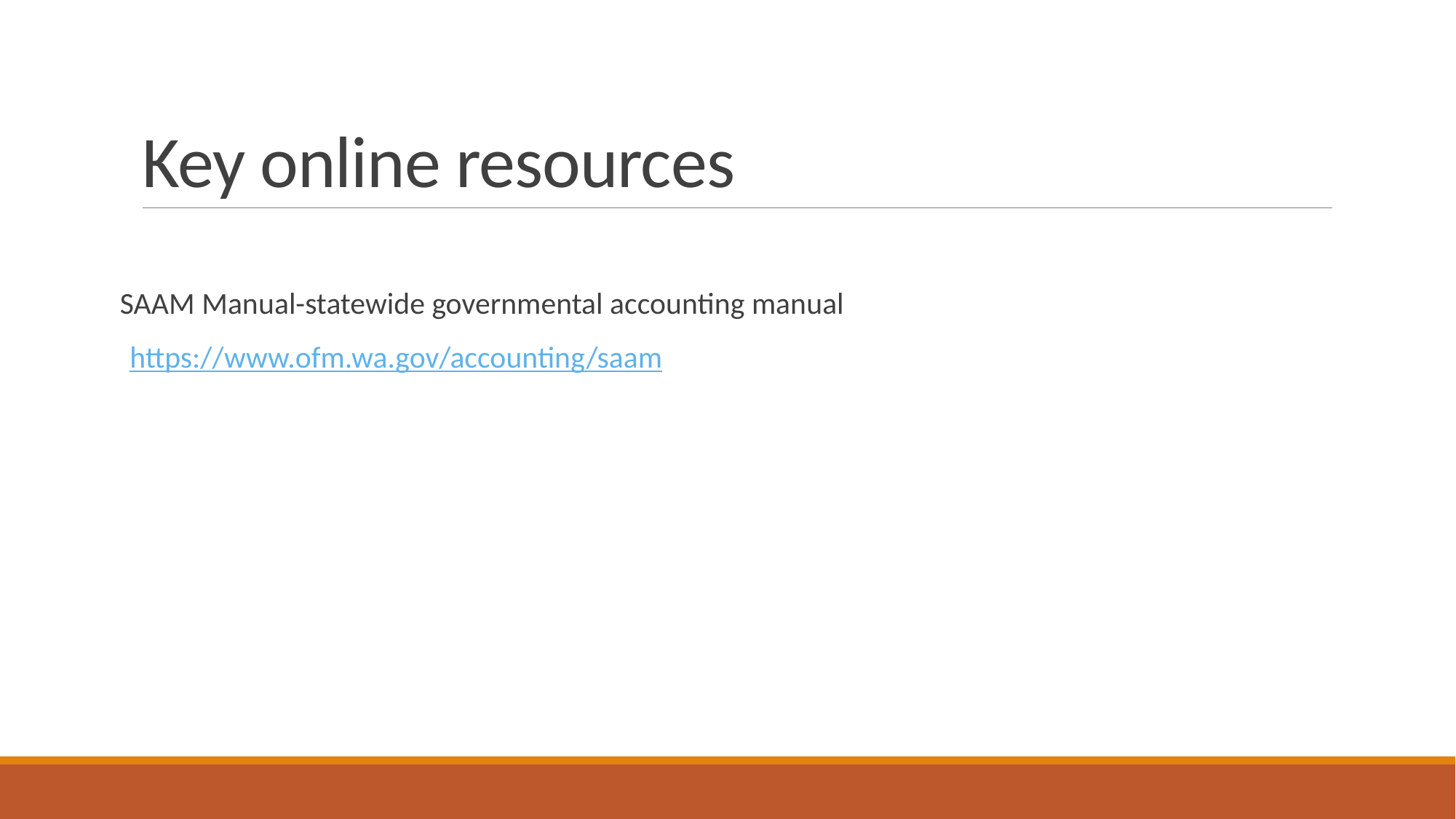

# Key online resources
SAAM Manual-statewide governmental accounting manual
   https://www.ofm.wa.gov/accounting/saam